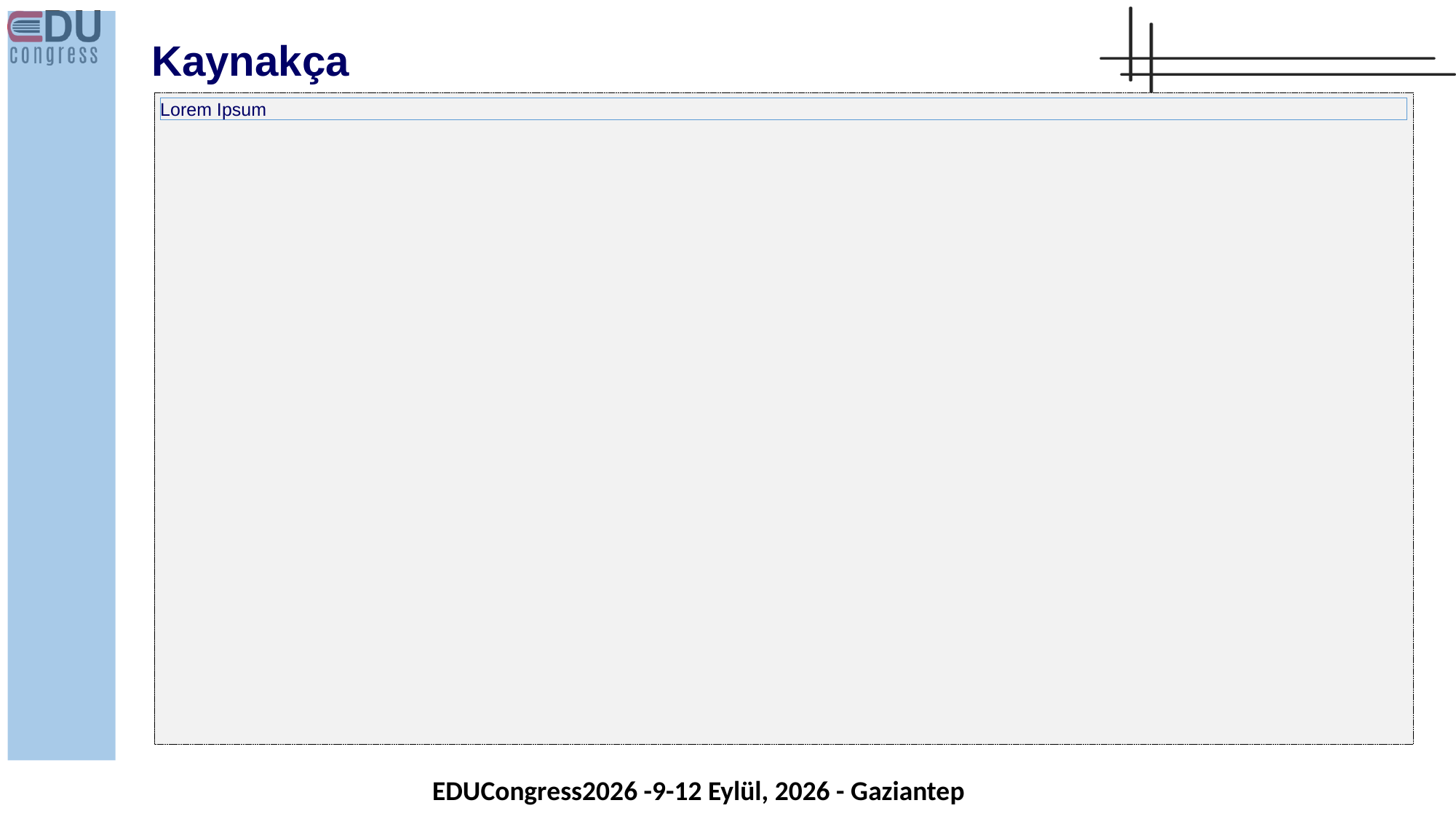

Kaynakça

Lorem Ipsum

EDUCongress2026 -9-12 Eylül, 2026 - Gaziantep